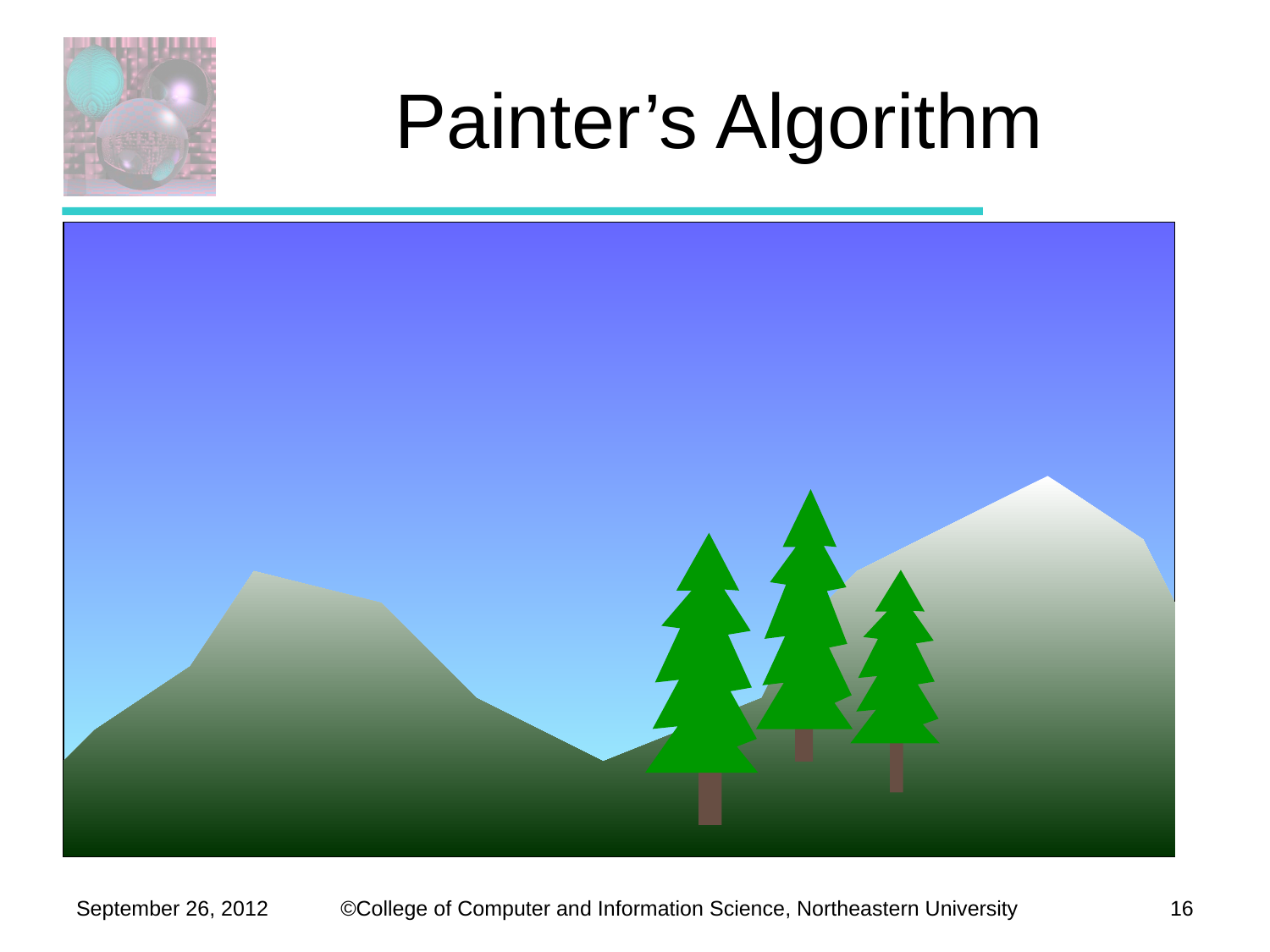

# Painter’s Algorithm

September 26, 2012
16